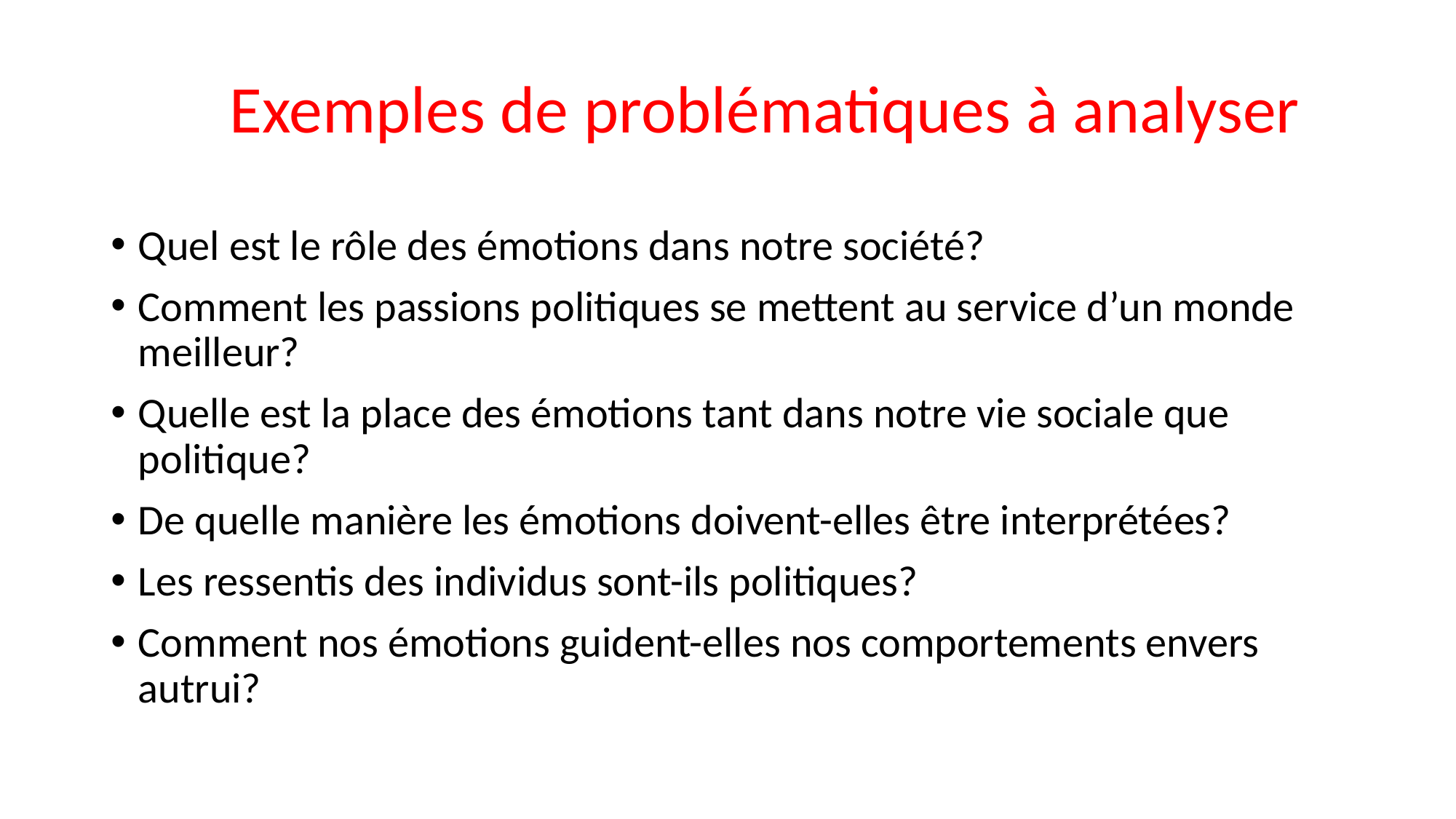

# Exemples de problématiques à analyser
Quel est le rôle des émotions dans notre société?
Comment les passions politiques se mettent au service d’un monde meilleur?
Quelle est la place des émotions tant dans notre vie sociale que politique?
De quelle manière les émotions doivent-elles être interprétées?
Les ressentis des individus sont-ils politiques?
Comment nos émotions guident-elles nos comportements envers autrui?